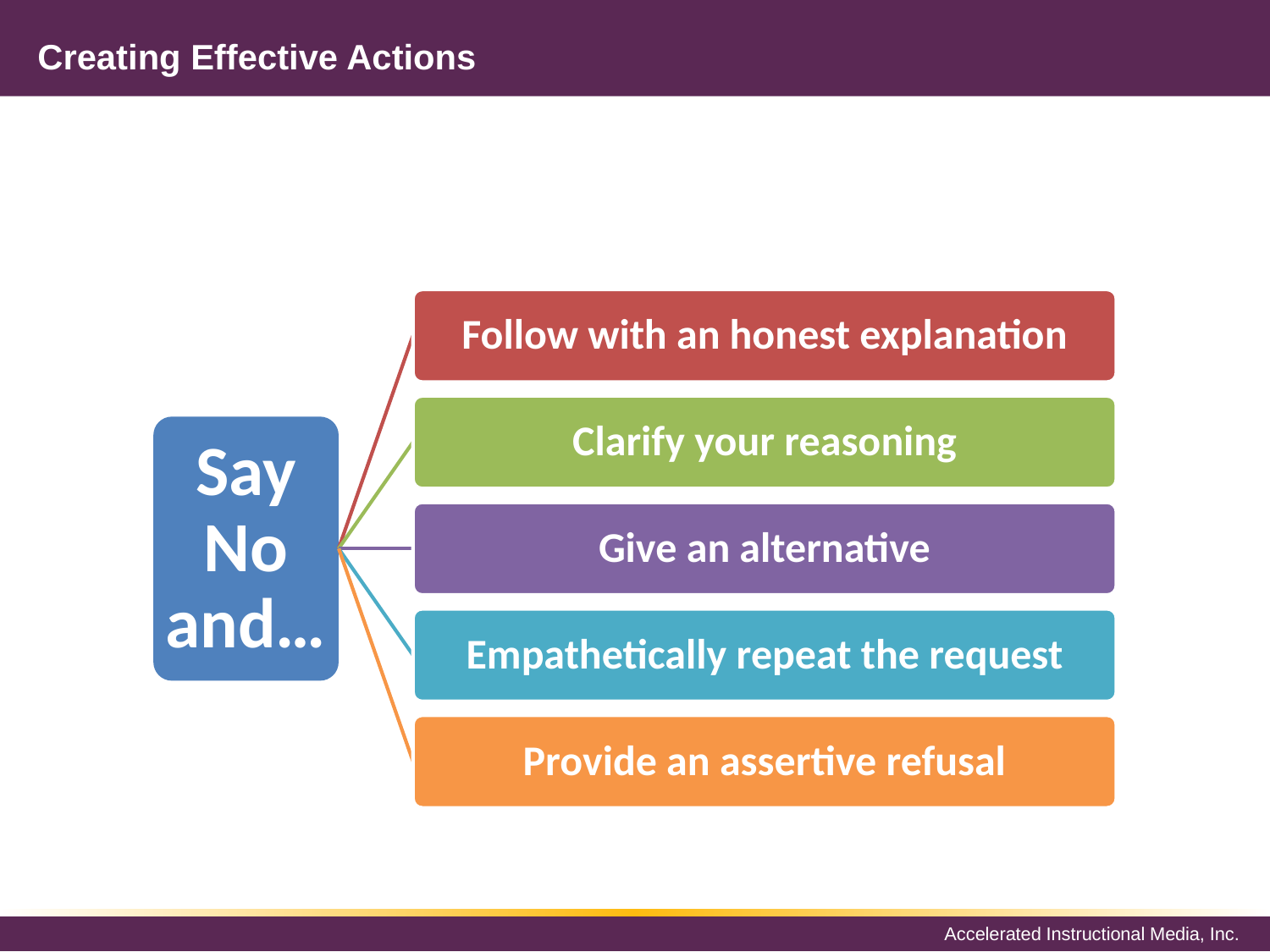

# Creating Effective Actions

Follow with an honest explanation
Clarify your reasoning
Say No and…

Give an alternative

Empathetically repeat the request

Provide an assertive refusal